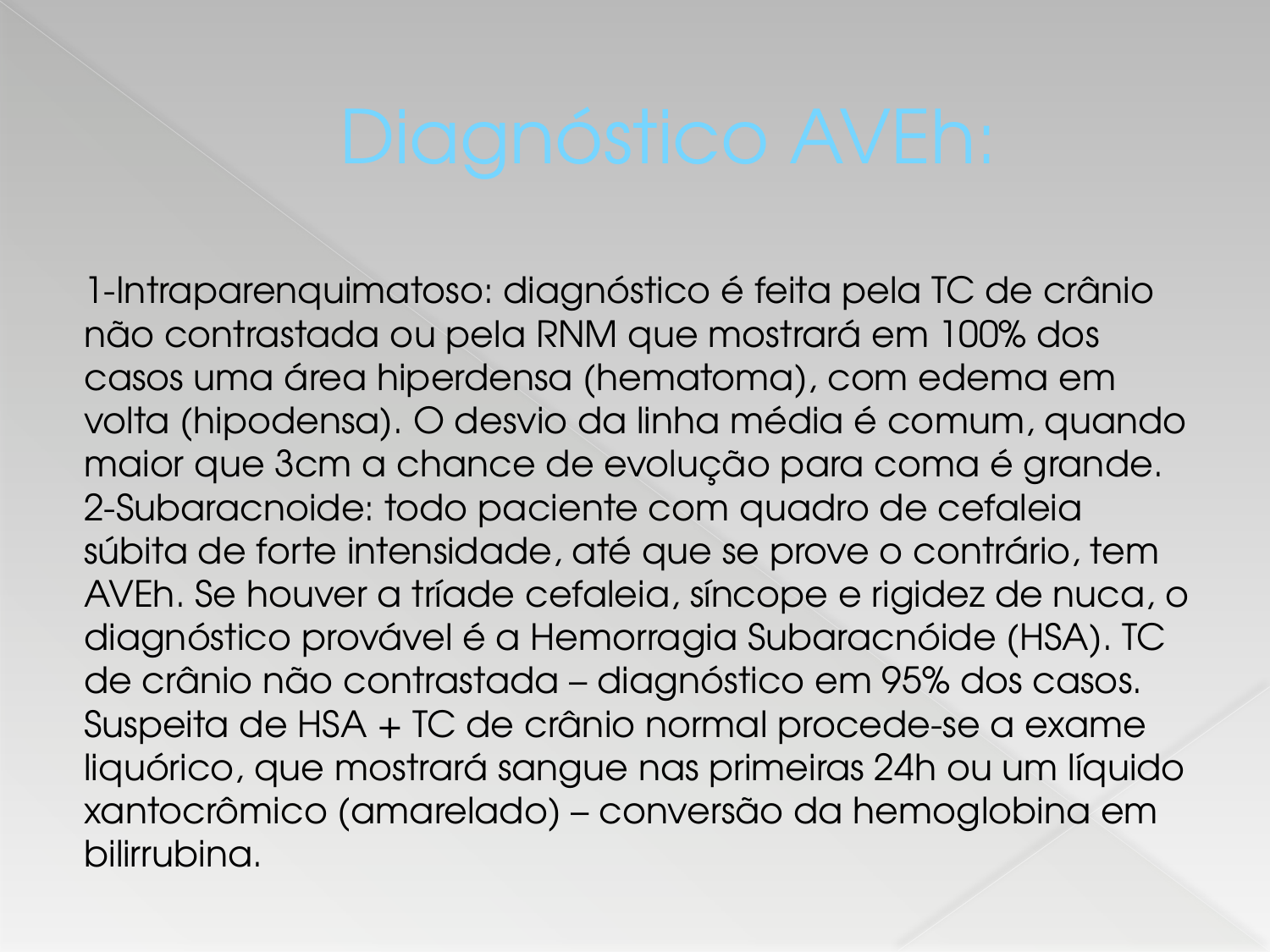

# Diagnóstico AVEh:
1-Intraparenquimatoso: diagnóstico é feita pela TC de crânio não contrastada ou pela RNM que mostrará em 100% dos casos uma área hiperdensa (hematoma), com edema em volta (hipodensa). O desvio da linha média é comum, quando maior que 3cm a chance de evolução para coma é grande. 2-Subaracnoide: todo paciente com quadro de cefaleia súbita de forte intensidade, até que se prove o contrário, tem AVEh. Se houver a tríade cefaleia, síncope e rigidez de nuca, o diagnóstico provável é a Hemorragia Subaracnóide (HSA). TC de crânio não contrastada – diagnóstico em 95% dos casos. Suspeita de HSA + TC de crânio normal procede-se a exame liquórico, que mostrará sangue nas primeiras 24h ou um líquido xantocrômico (amarelado) – conversão da hemoglobina em bilirrubina.